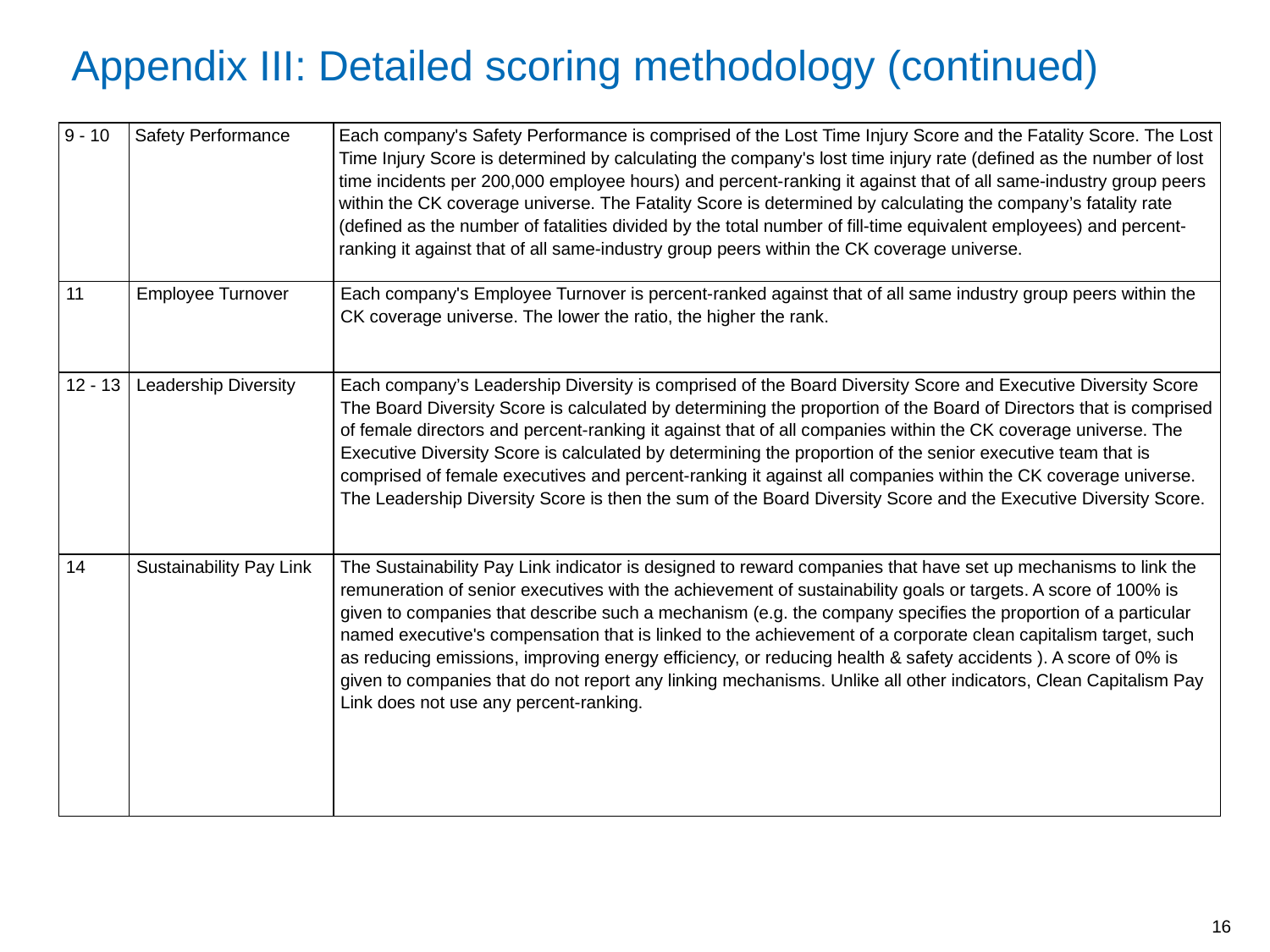

# Appendix III: Detailed scoring methodology (continued)
| 9 - 10 | Safety Performance | Each company's Safety Performance is comprised of the Lost Time Injury Score and the Fatality Score. The Lost Time Injury Score is determined by calculating the company's lost time injury rate (defined as the number of lost time incidents per 200,000 employee hours) and percent‐ranking it against that of all same‐industry group peers within the CK coverage universe. The Fatality Score is determined by calculating the company’s fatality rate (defined as the number of fatalities divided by the total number of fill-time equivalent employees) and percent‐ranking it against that of all same‐industry group peers within the CK coverage universe. |
| --- | --- | --- |
| 11 | Employee Turnover | Each company's Employee Turnover is percent‐ranked against that of all same industry group peers within the CK coverage universe. The lower the ratio, the higher the rank. |
| 12 - 13 | Leadership Diversity | Each company’s Leadership Diversity is comprised of the Board Diversity Score and Executive Diversity Score The Board Diversity Score is calculated by determining the proportion of the Board of Directors that is comprised of female directors and percent‐ranking it against that of all companies within the CK coverage universe. The Executive Diversity Score is calculated by determining the proportion of the senior executive team that is comprised of female executives and percent‐ranking it against all companies within the CK coverage universe. The Leadership Diversity Score is then the sum of the Board Diversity Score and the Executive Diversity Score. |
| 14 | Sustainability Pay Link | The Sustainability Pay Link indicator is designed to reward companies that have set up mechanisms to link the remuneration of senior executives with the achievement of sustainability goals or targets. A score of 100% is given to companies that describe such a mechanism (e.g. the company specifies the proportion of a particular named executive's compensation that is linked to the achievement of a corporate clean capitalism target, such as reducing emissions, improving energy efficiency, or reducing health & safety accidents ). A score of 0% is given to companies that do not report any linking mechanisms. Unlike all other indicators, Clean Capitalism Pay Link does not use any percent‐ranking. |
16